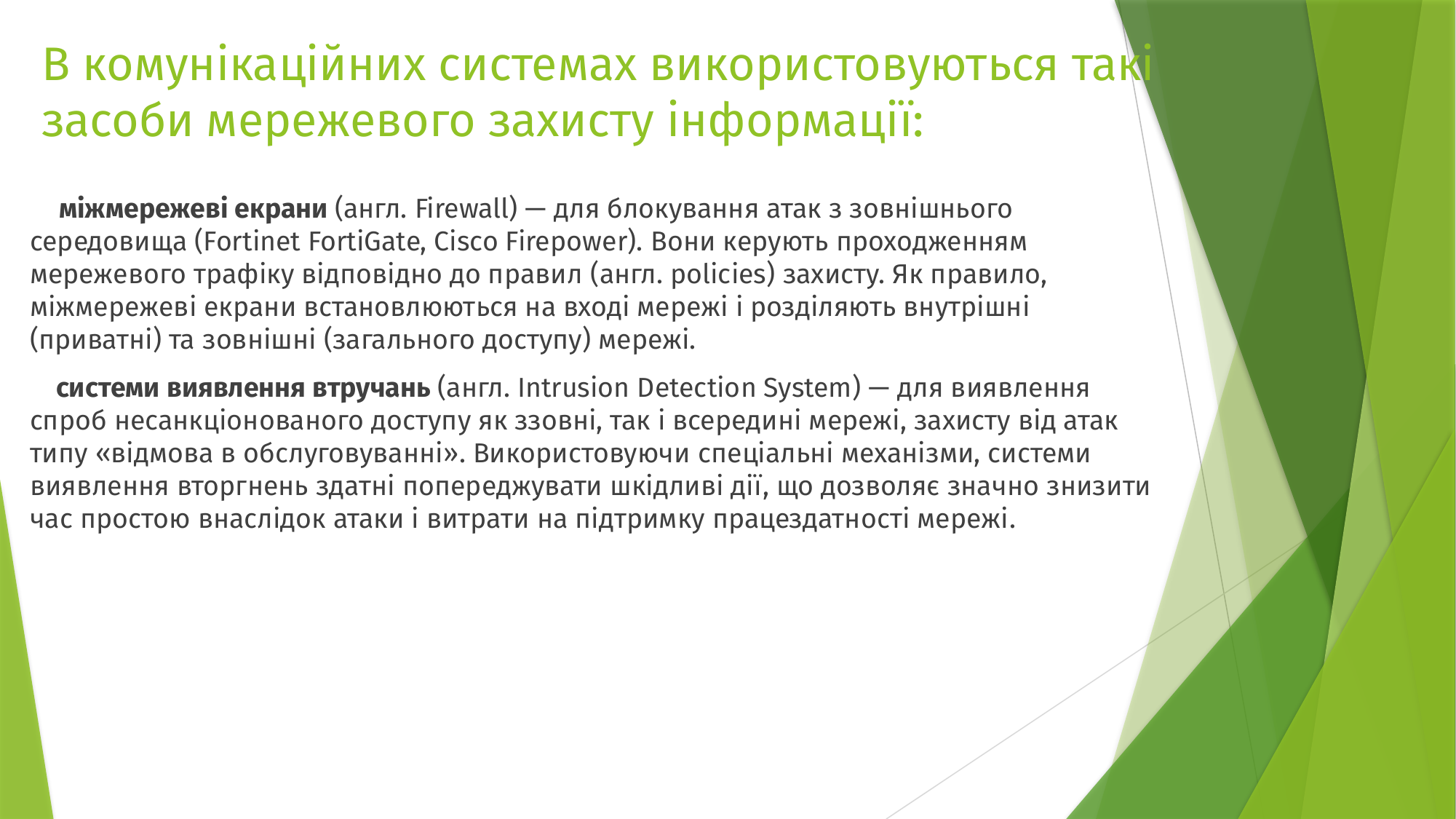

# В комунікаційних системах використовуються такі засоби мережевого захисту інформації:
    міжмережеві екрани (англ. Firewall) — для блокування атак з зовнішнього середовища (Fortinet FortiGate, Cisco Firepower). Вони керують проходженням мережевого трафіку відповідно до правил (англ. policies) захисту. Як правило, міжмережеві екрани встановлюються на вході мережі і розділяють внутрішні (приватні) та зовнішні (загального доступу) мережі.
    системи виявлення втручань (англ. Intrusion Detection System) — для виявлення спроб несанкціонованого доступу як ззовні, так і всередині мережі, захисту від атак типу «відмова в обслуговуванні». Використовуючи спеціальні механізми, системи виявлення вторгнень здатні попереджувати шкідливі дії, що дозволяє значно знизити час простою внаслідок атаки і витрати на підтримку працездатності мережі.